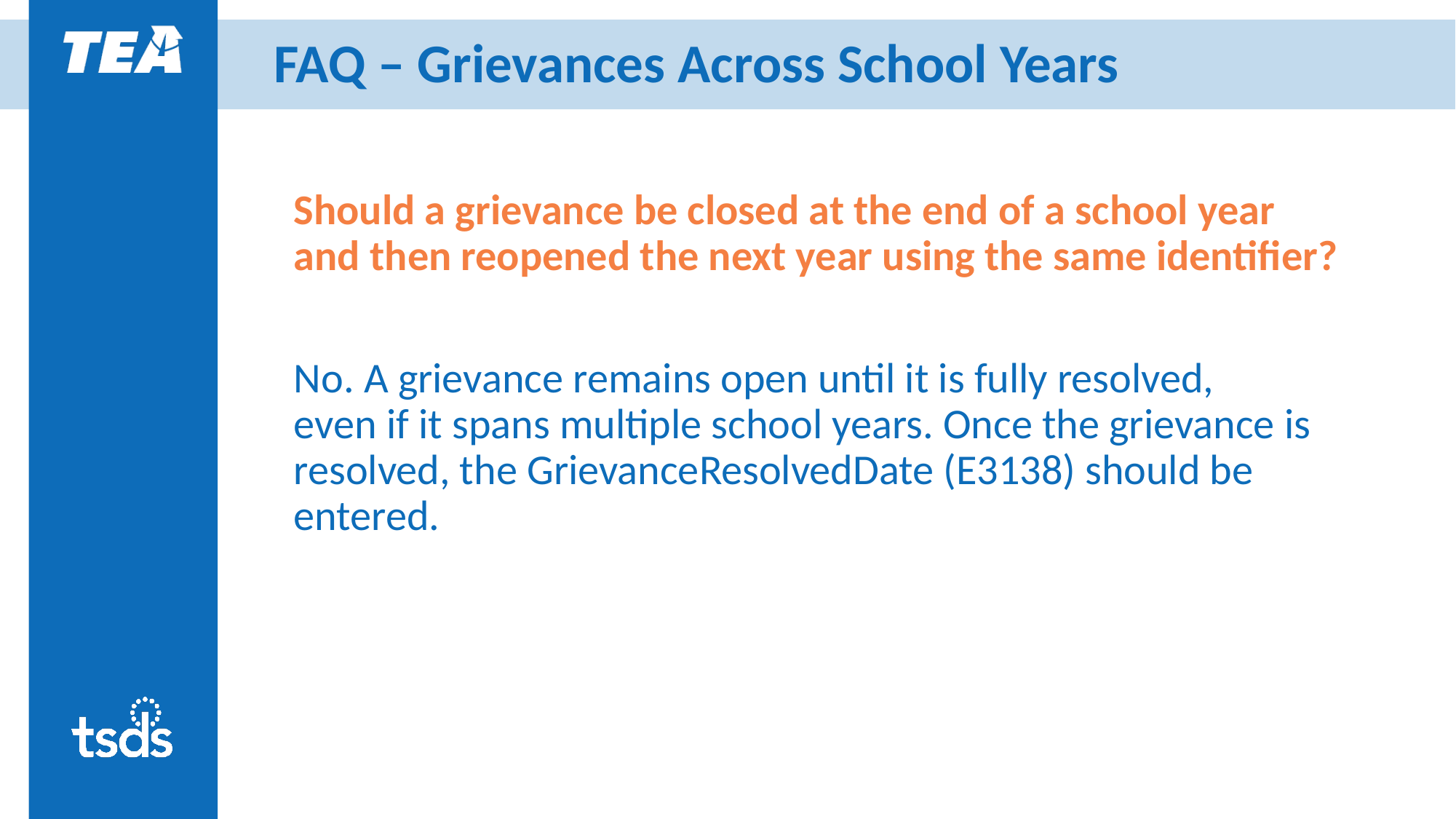

# FAQ – Grievances Across School Years
Should a grievance be closed at the end of a school year and then reopened the next year using the same identifier?

No. A grievance remains open until it is fully resolved,  even if it spans multiple school years. Once the grievance is resolved, the GrievanceResolvedDate (E3138) should be entered.